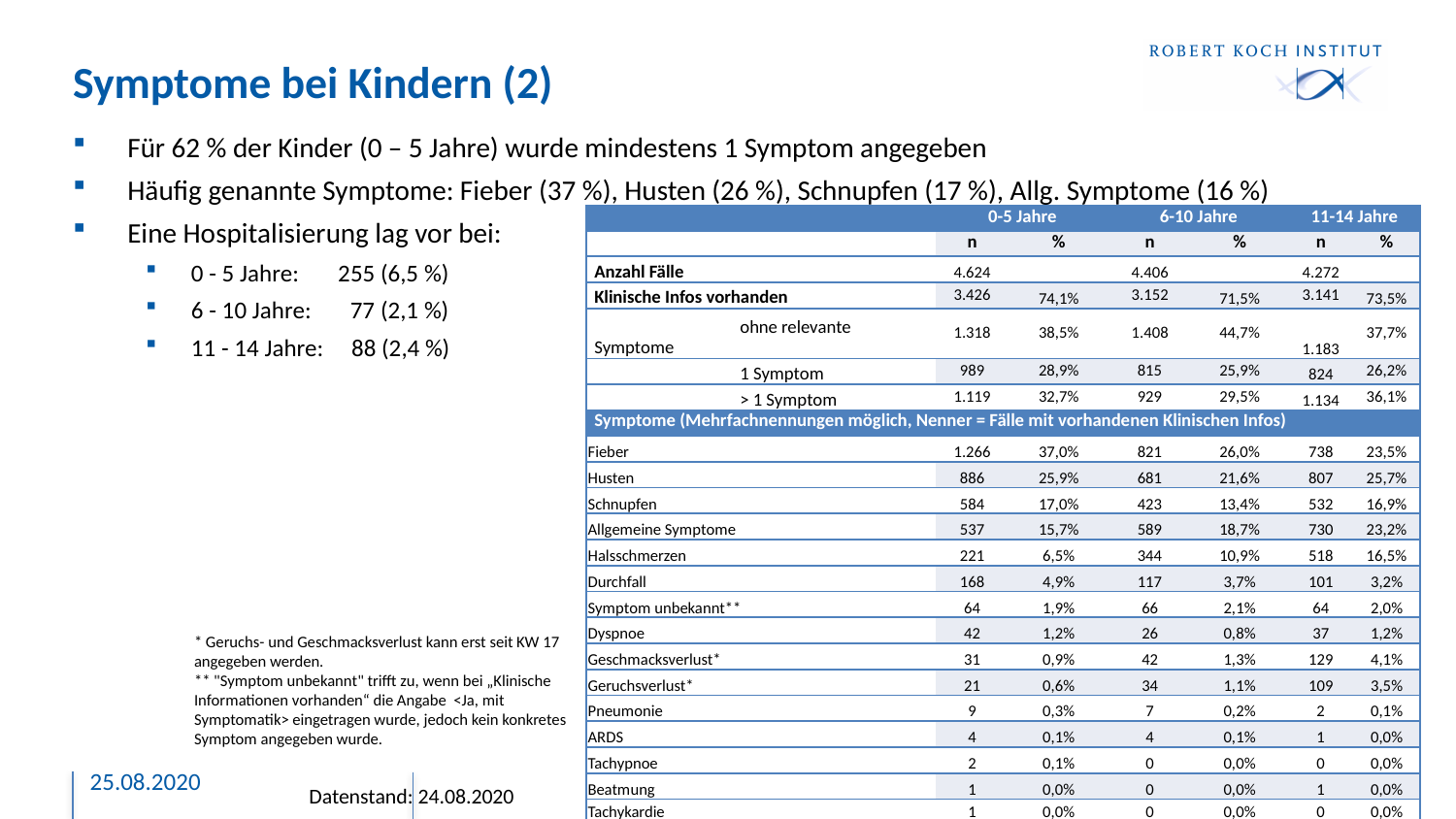

# Symptome bei Kindern (2)
Für 62 % der Kinder (0 – 5 Jahre) wurde mindestens 1 Symptom angegeben
Häufig genannte Symptome: Fieber (37 %), Husten (26 %), Schnupfen (17 %), Allg. Symptome (16 %)
Eine Hospitalisierung lag vor bei:
0 - 5 Jahre:       255 (6,5 %)
6 - 10 Jahre:       77 (2,1 %)
11 - 14 Jahre:     88 (2,4 %)

|  | 0-5 Jahre |  | 6-10 Jahre |  | 11-14 Jahre |  |
| --- | --- | --- | --- | --- | --- | --- |
|  | n | % | n | % | n | % |
| Anzahl Fälle | 4.624 |  | 4.406 |  | 4.272 |  |
| Klinische Infos vorhanden | 3.426 | 74,1% | 3.152 | 71,5% | 3.141 | 73,5% |
| ohne relevante Symptome | 1.318 | 38,5% | 1.408 | 44,7% | 1.183 | 37,7% |
| 1 Symptom | 989 | 28,9% | 815 | 25,9% | 824 | 26,2% |
| > 1 Symptom | 1.119 | 32,7% | 929 | 29,5% | 1.134 | 36,1% |
| Symptome (Mehrfachnennungen möglich, Nenner = Fälle mit vorhandenen Klinischen Infos) |  |  |  |  |  |  |
| Fieber | 1.266 | 37,0% | 821 | 26,0% | 738 | 23,5% |
| Husten | 886 | 25,9% | 681 | 21,6% | 807 | 25,7% |
| Schnupfen | 584 | 17,0% | 423 | 13,4% | 532 | 16,9% |
| Allgemeine Symptome | 537 | 15,7% | 589 | 18,7% | 730 | 23,2% |
| Halsschmerzen | 221 | 6,5% | 344 | 10,9% | 518 | 16,5% |
| Durchfall | 168 | 4,9% | 117 | 3,7% | 101 | 3,2% |
| Symptom unbekannt\*\* | 64 | 1,9% | 66 | 2,1% | 64 | 2,0% |
| Dyspnoe | 42 | 1,2% | 26 | 0,8% | 37 | 1,2% |
| Geschmacksverlust\* | 31 | 0,9% | 42 | 1,3% | 129 | 4,1% |
| Geruchsverlust\* | 21 | 0,6% | 34 | 1,1% | 109 | 3,5% |
| Pneumonie | 9 | 0,3% | 7 | 0,2% | 2 | 0,1% |
| ARDS | 4 | 0,1% | 4 | 0,1% | 1 | 0,0% |
| Tachypnoe | 2 | 0,1% | 0 | 0,0% | 0 | 0,0% |
| Beatmung | 1 | 0,0% | 0 | 0,0% | 1 | 0,0% |
| Tachykardie | 1 | 0,0% | 0 | 0,0% | 0 | 0,0% |
* Geruchs- und Geschmacksverlust kann erst seit KW 17 angegeben werden.
** "Symptom unbekannt" trifft zu, wenn bei „Klinische Informationen vorhanden“ die Angabe  <Ja, mit Symptomatik> eingetragen wurde, jedoch kein konkretes Symptom angegeben wurde.
25.08.2020
10
Datenstand: 24.08.2020